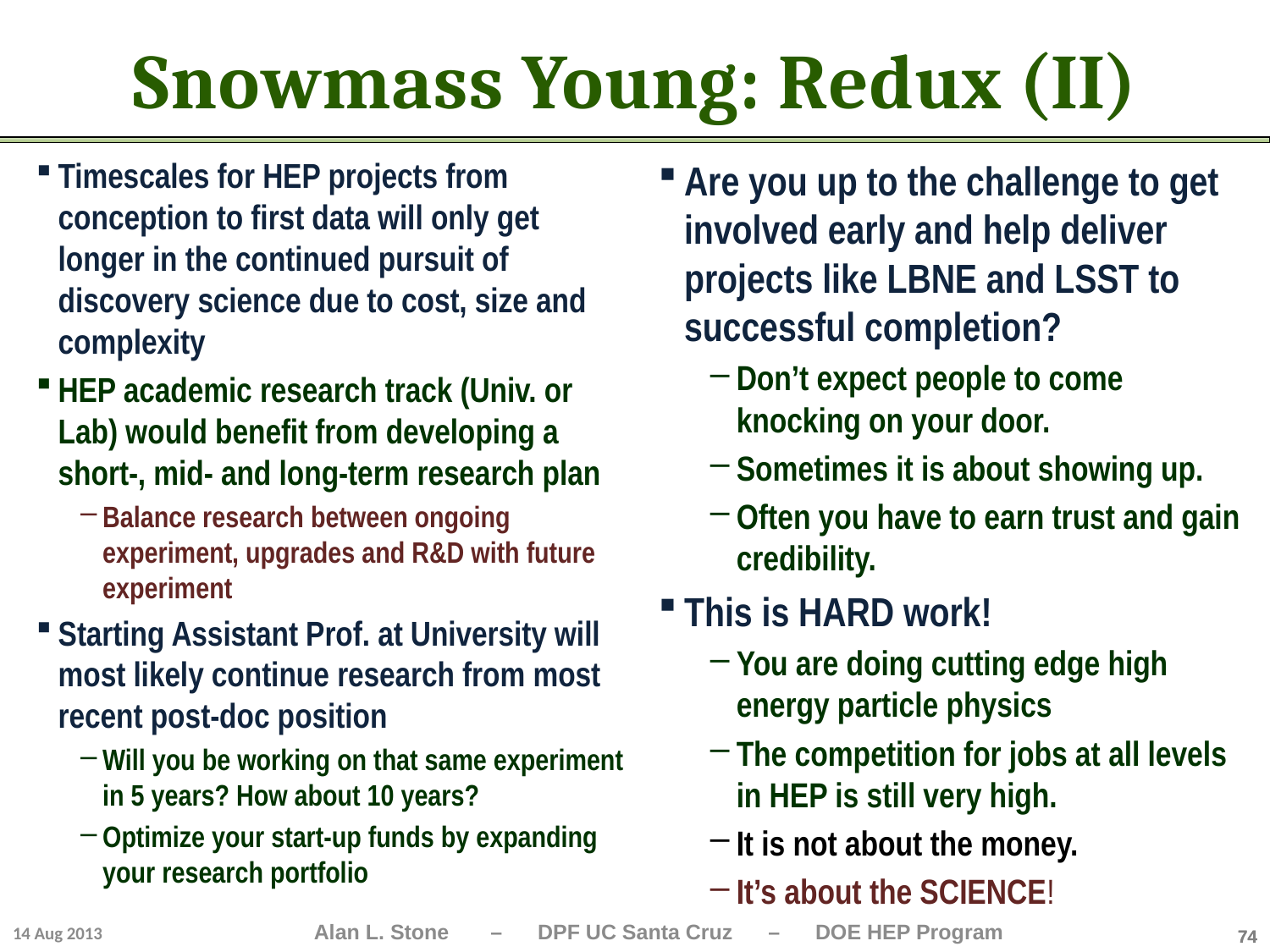

# Snowmass Young: Redux (II)
Timescales for HEP projects from conception to first data will only get longer in the continued pursuit of discovery science due to cost, size and complexity
HEP academic research track (Univ. or Lab) would benefit from developing a  short-, mid- and long-term research plan
Balance research between ongoing experiment, upgrades and R&D with future experiment
Starting Assistant Prof. at University will most likely continue research from most recent post-doc position
Will you be working on that same experiment in 5 years? How about 10 years?
Optimize your start-up funds by expanding your research portfolio
Are you up to the challenge to get involved early and help deliver projects like LBNE and LSST to successful completion?
Don’t expect people to come knocking on your door.
Sometimes it is about showing up.
Often you have to earn trust and gain credibility.
This is HARD work!
You are doing cutting edge high energy particle physics
The competition for jobs at all levels in HEP is still very high.
It is not about the money.
It’s about the SCIENCE!
14 Aug 2013
74